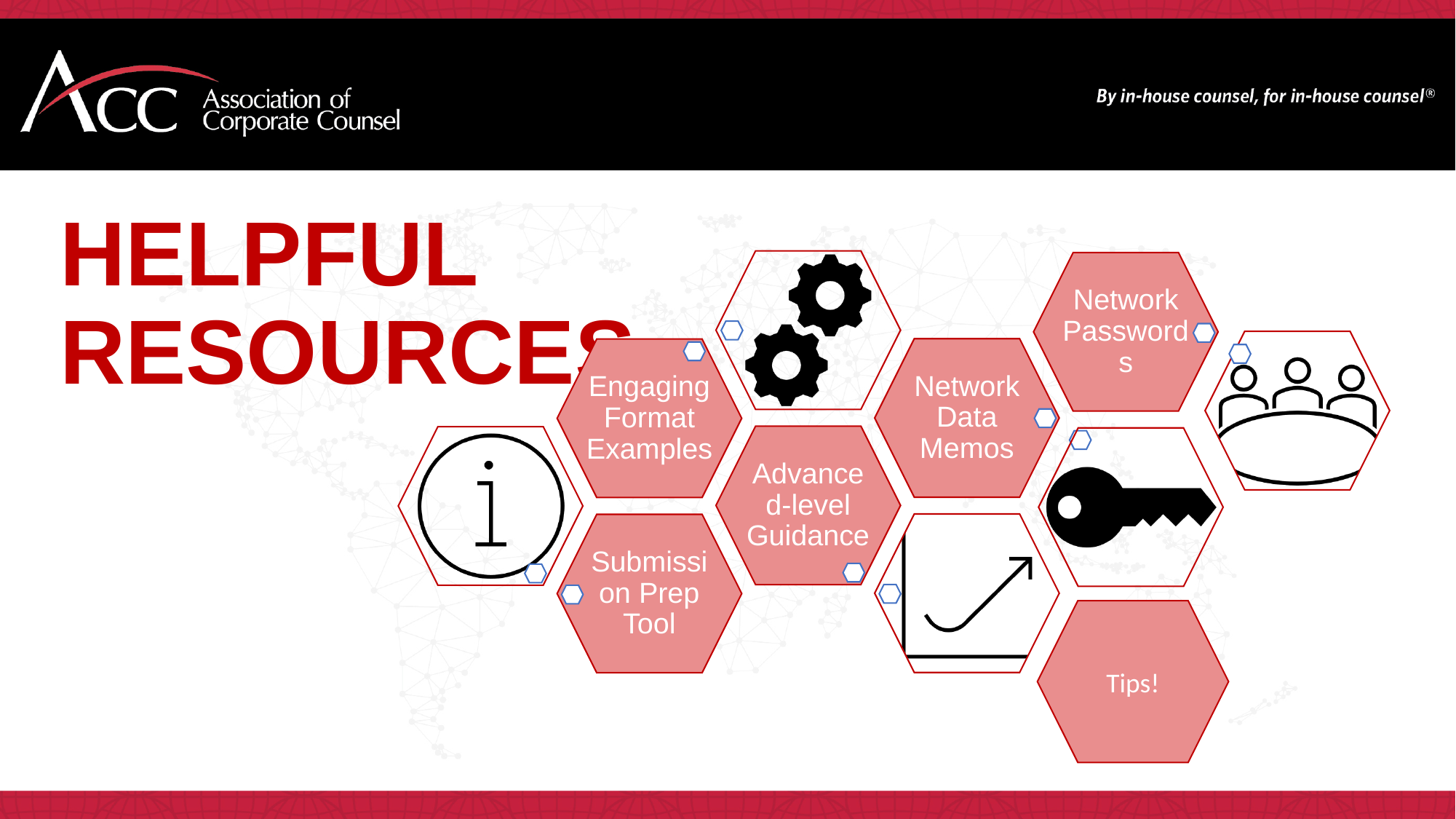

Helpful
Resources
Submission Prep Tool
Advanced-level Guidance
Engaging Format Examples
Network Data Memos
Network Passwords
Tips!